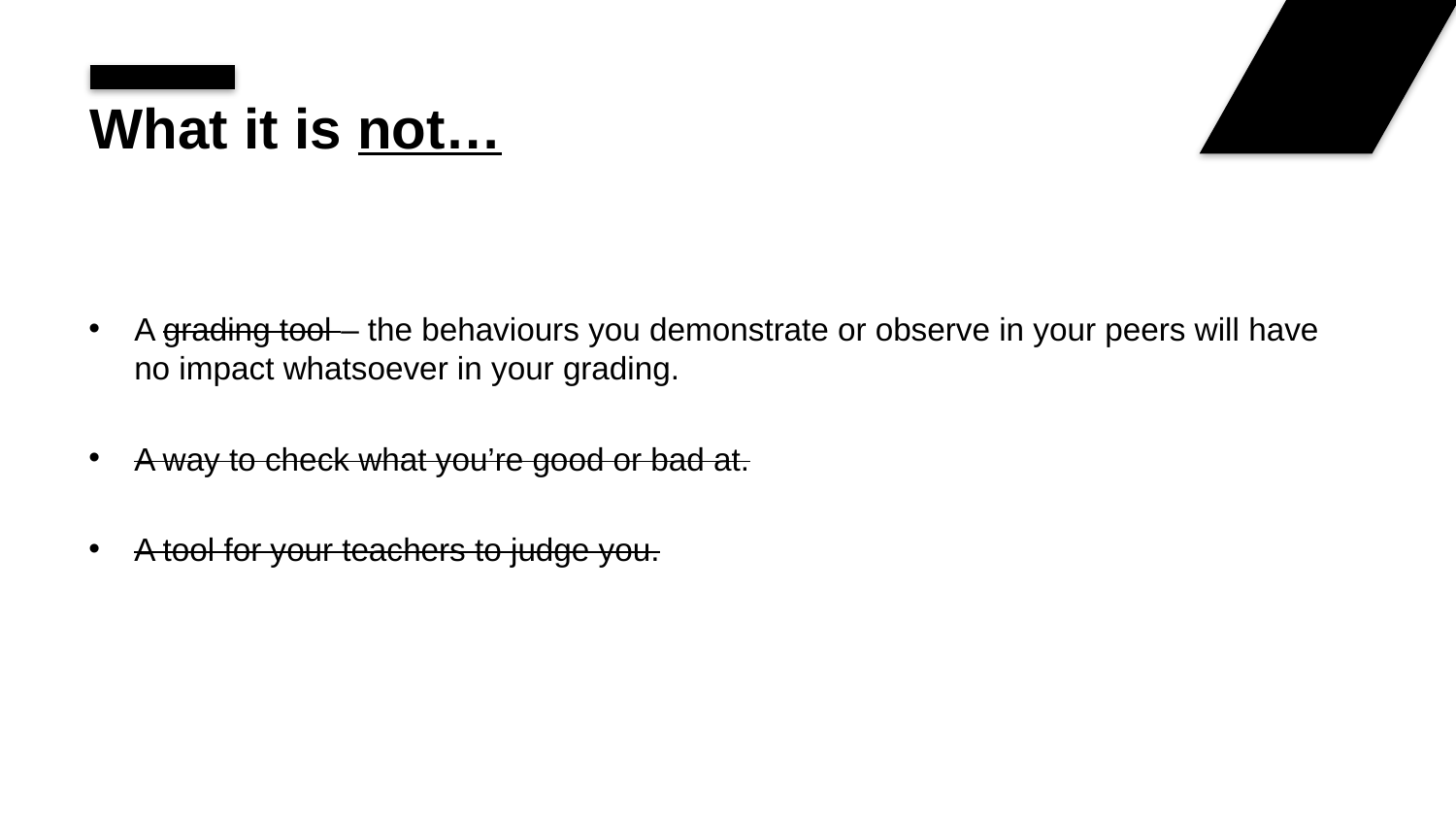

# What it is not…
A grading tool – the behaviours you demonstrate or observe in your peers will have no impact whatsoever in your grading.

A way to check what you’re good or bad at.

A tool for your teachers to judge you.